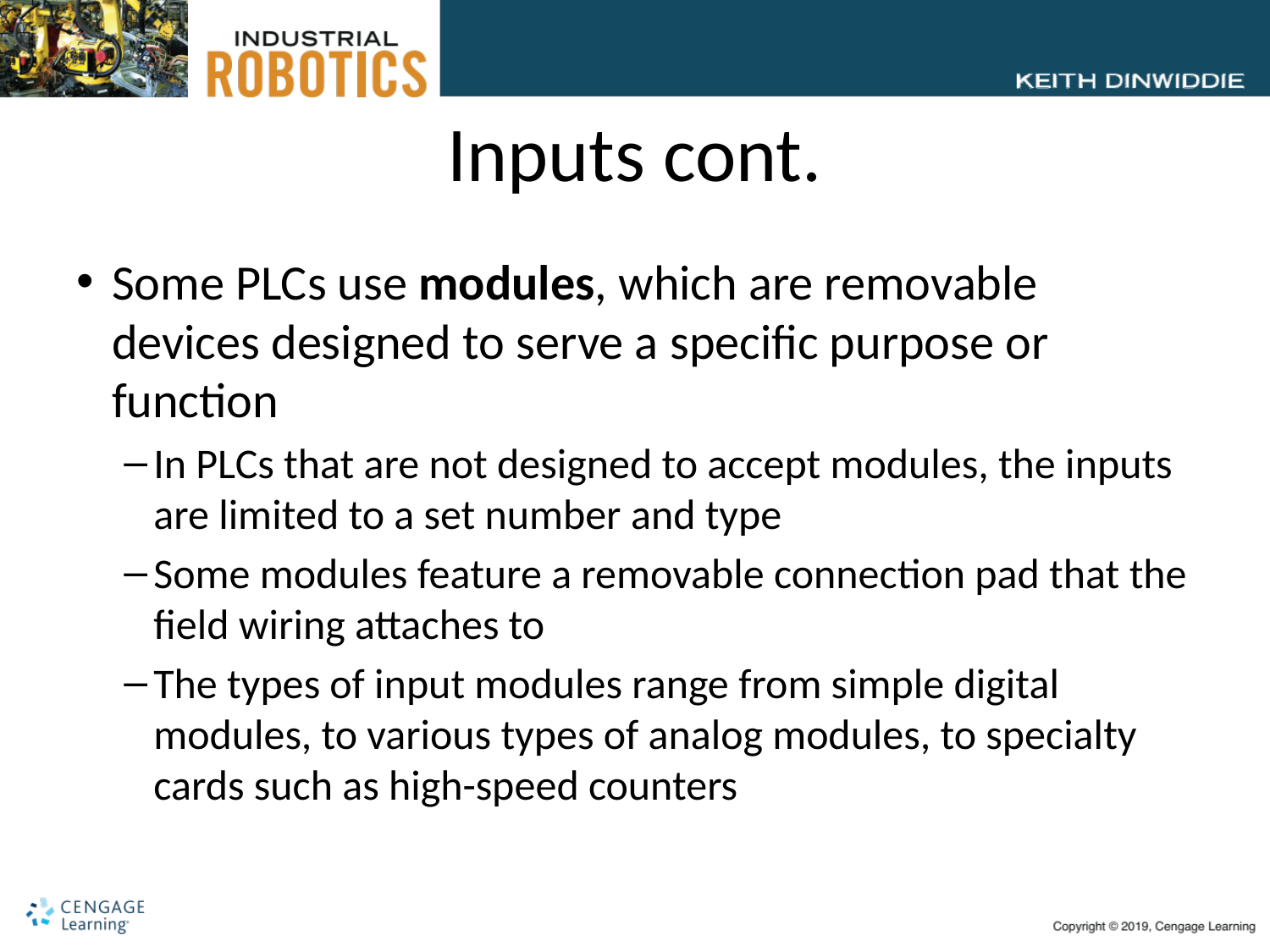

# Inputs cont.
Some PLCs use modules, which are removable devices designed to serve a specific purpose or function
In PLCs that are not designed to accept modules, the inputs are limited to a set number and type
Some modules feature a removable connection pad that the field wiring attaches to
The types of input modules range from simple digital modules, to various types of analog modules, to specialty cards such as high-speed counters